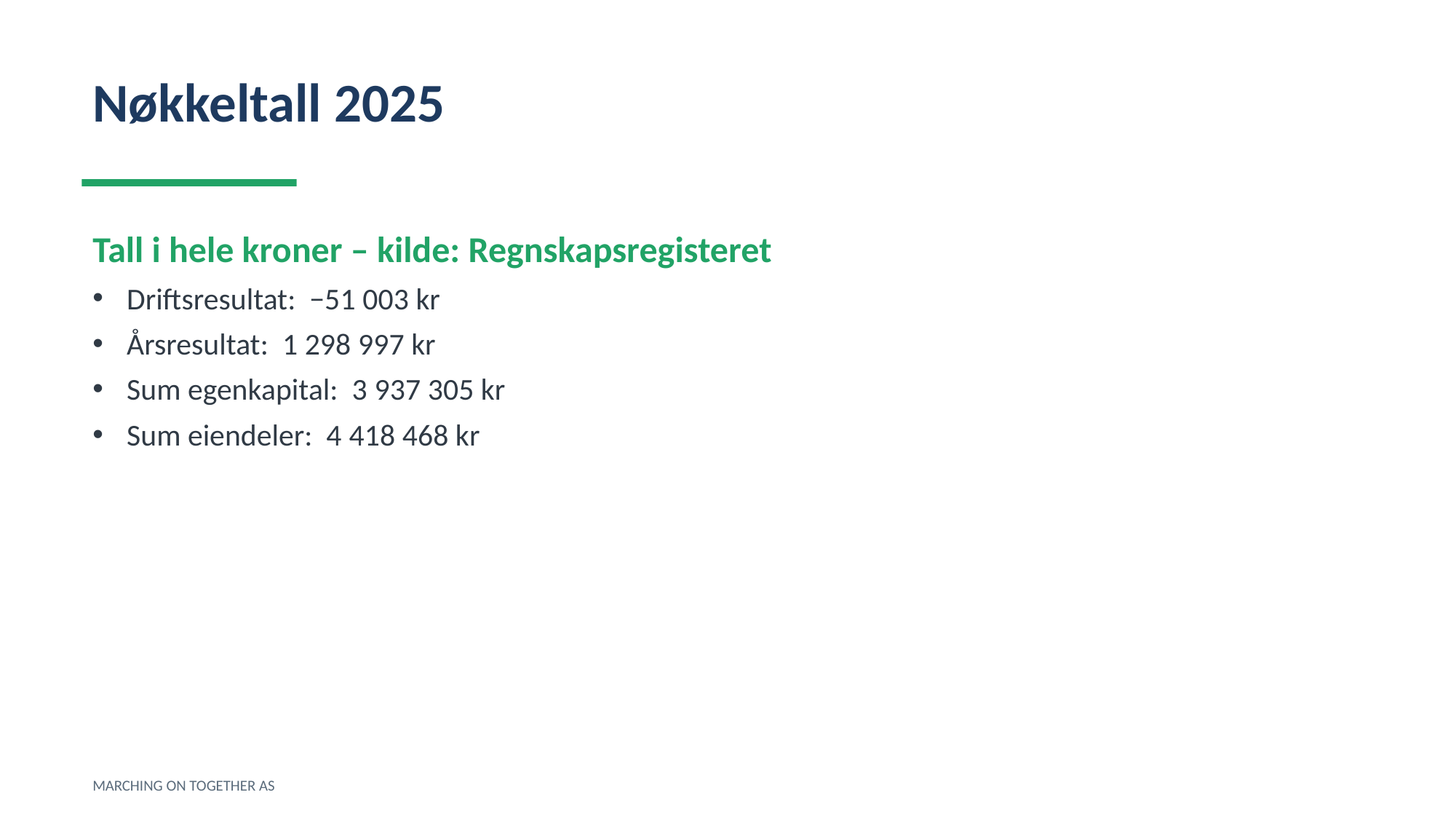

Nøkkeltall 2025

Tall i hele kroner – kilde: Regnskapsregisteret
Driftsresultat:  −51 003 kr
Årsresultat:  1 298 997 kr
Sum egenkapital:  3 937 305 kr
Sum eiendeler:  4 418 468 kr
MARCHING ON TOGETHER AS